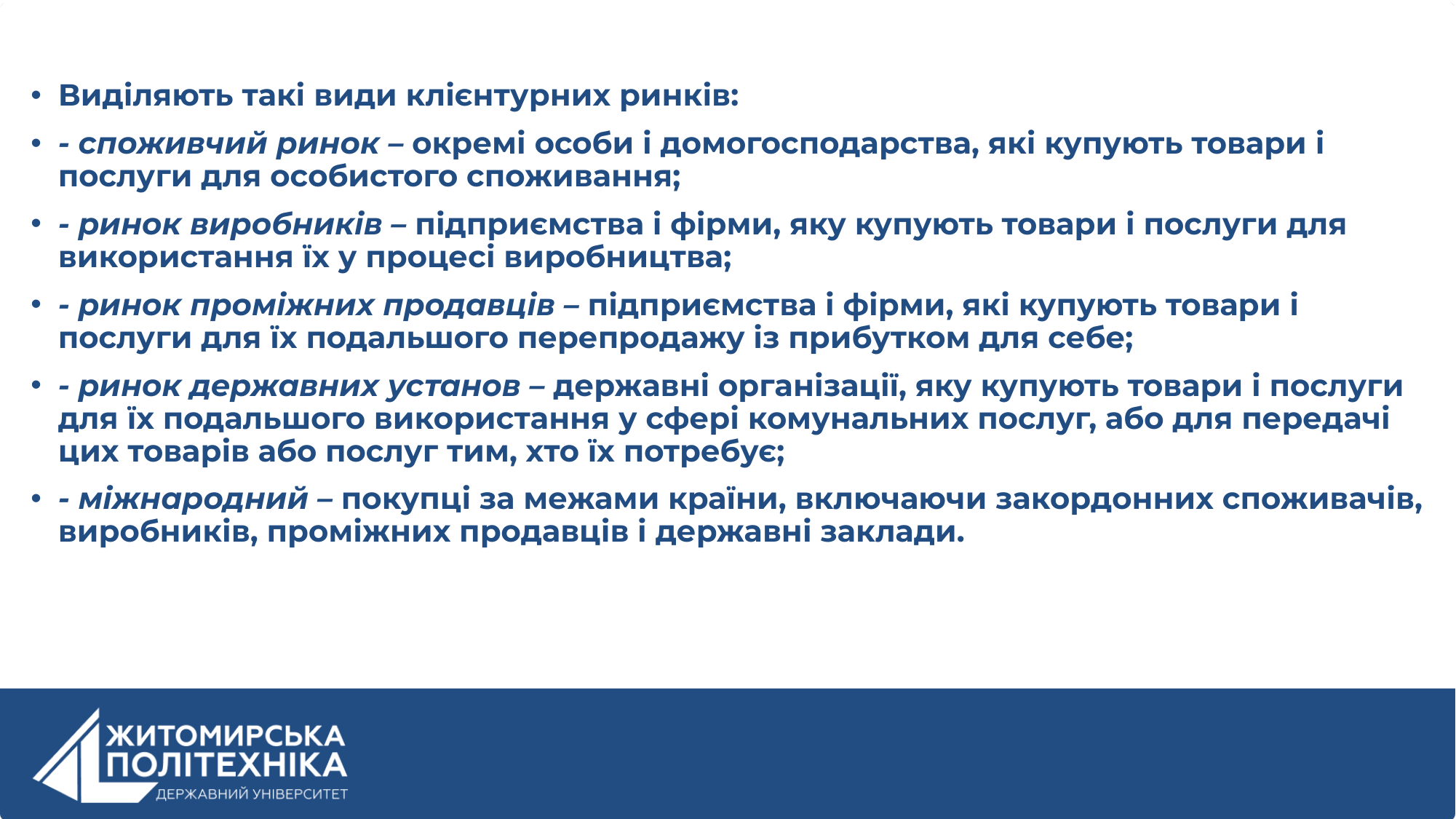

Виділяють такі види клієнтурних ринків:
- споживчий ринок – окремі особи і домогосподарства, які купують товари і послуги для особистого споживання;
- ринок виробників – підприємства і фірми, яку купують товари і послуги для використання їх у процесі виробництва;
- ринок проміжних продавців – підприємства і фірми, які купують товари і послуги для їх подальшого перепродажу із прибутком для себе;
- ринок державних установ – державні організації, яку купують товари і послуги для їх подальшого використання у сфері комунальних послуг, або для передачі цих товарів або послуг тим, хто їх потребує;
- міжнародний – покупці за межами країни, включаючи закордонних споживачів, виробників, проміжних продавців і державні заклади.